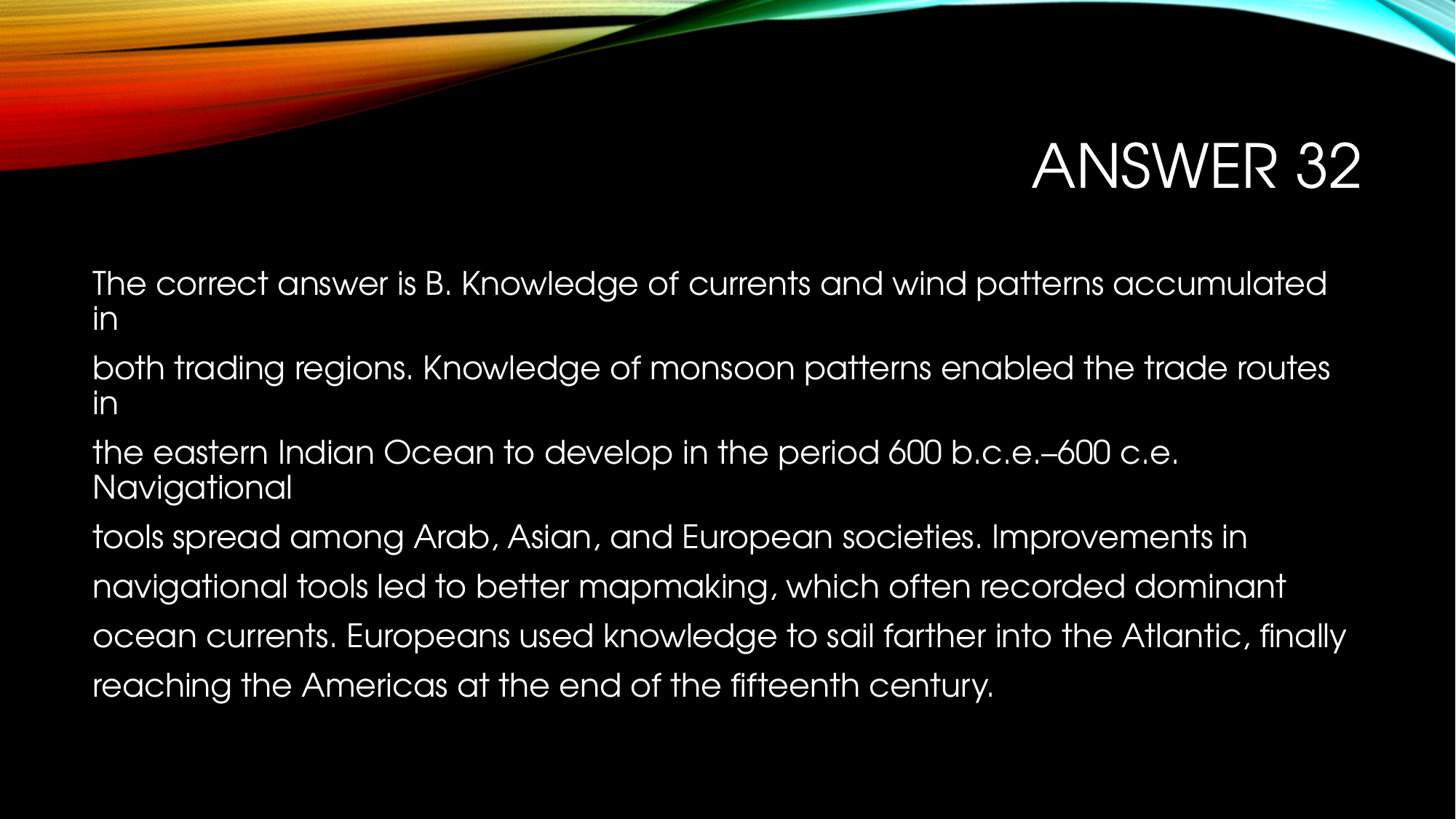

# Answer 32
The correct answer is B. Knowledge of currents and wind patterns accumulated in
both trading regions. Knowledge of monsoon patterns enabled the trade routes in
the eastern Indian Ocean to develop in the period 600 b.c.e.–600 c.e. Navigational
tools spread among Arab, Asian, and European societies. Improvements in
navigational tools led to better mapmaking, which often recorded dominant
ocean currents. Europeans used knowledge to sail farther into the Atlantic, finally
reaching the Americas at the end of the fifteenth century.